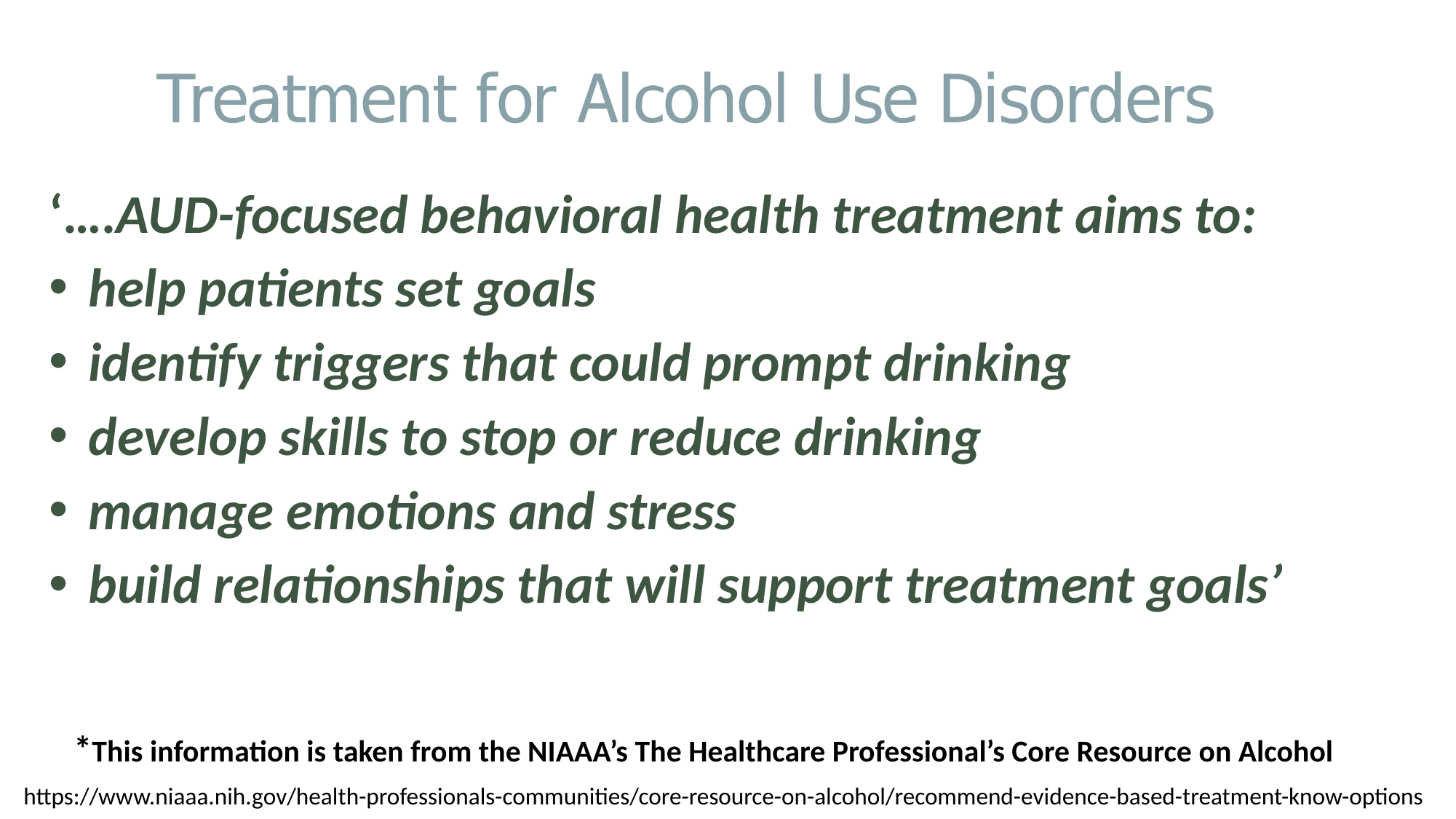

# Treatment for Alcohol Use Disorders
‘….AUD-focused behavioral health treatment aims to:
 help patients set goals
 identify triggers that could prompt drinking
 develop skills to stop or reduce drinking
 manage emotions and stress
 build relationships that will support treatment goals’
*This information is taken from the NIAAA’s The Healthcare Professional’s Core Resource on Alcohol
https://www.niaaa.nih.gov/health-professionals-communities/core-resource-on-alcohol/recommend-evidence-based-treatment-know-options